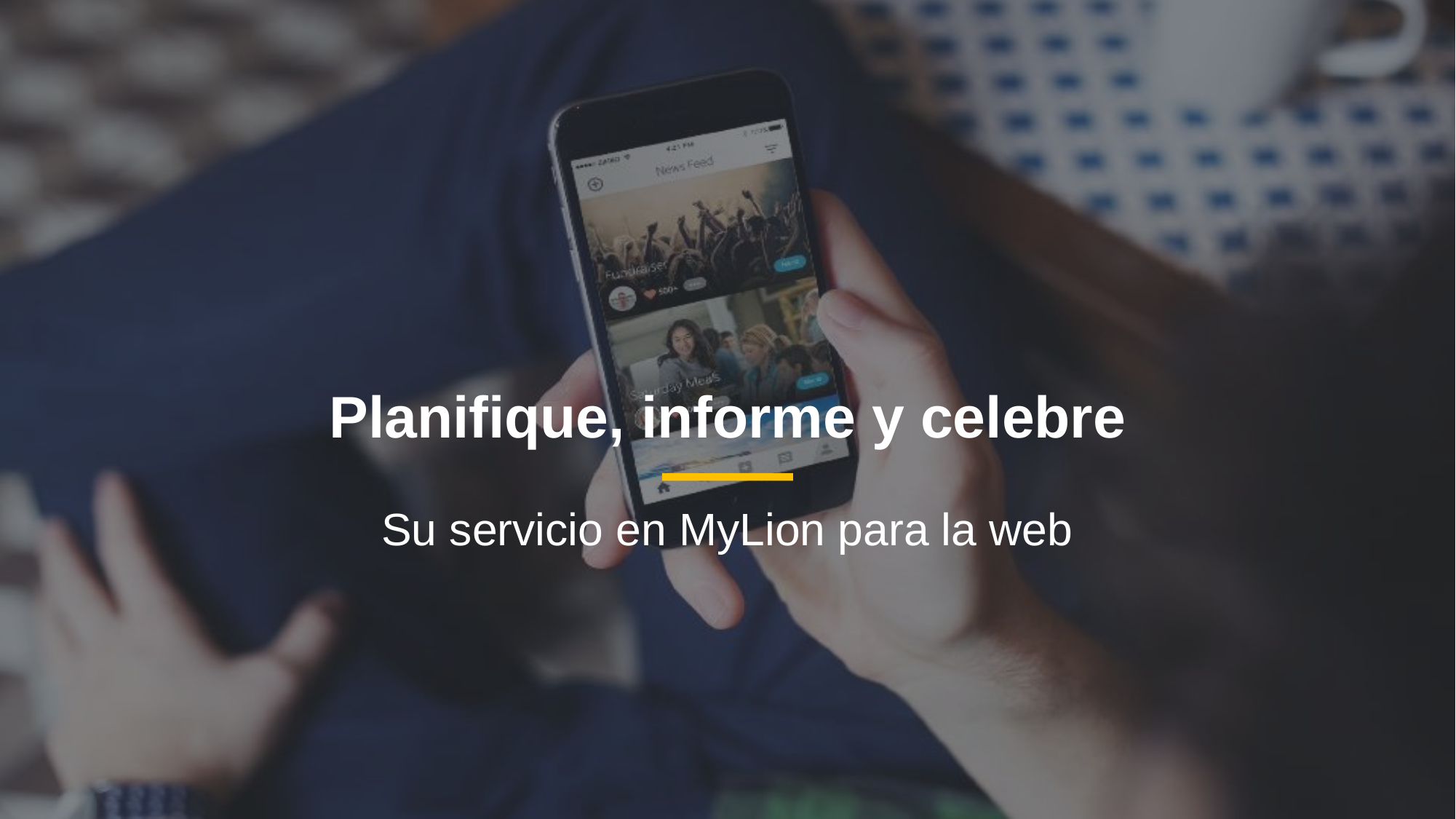

Planifique, informe y celebre
Su servicio en MyLion para la web